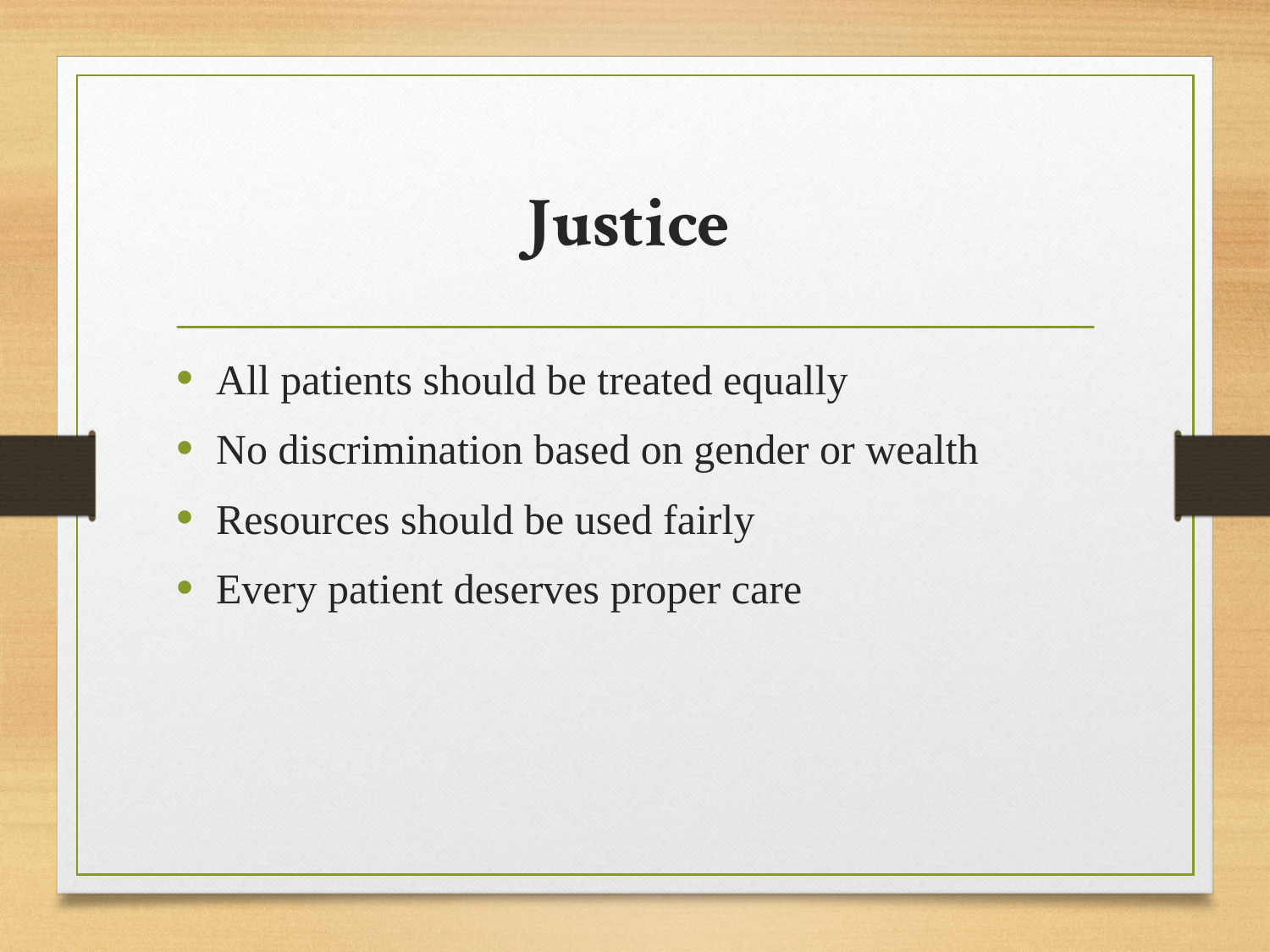

# Justice
All patients should be treated equally
No discrimination based on gender or wealth
Resources should be used fairly
Every patient deserves proper care